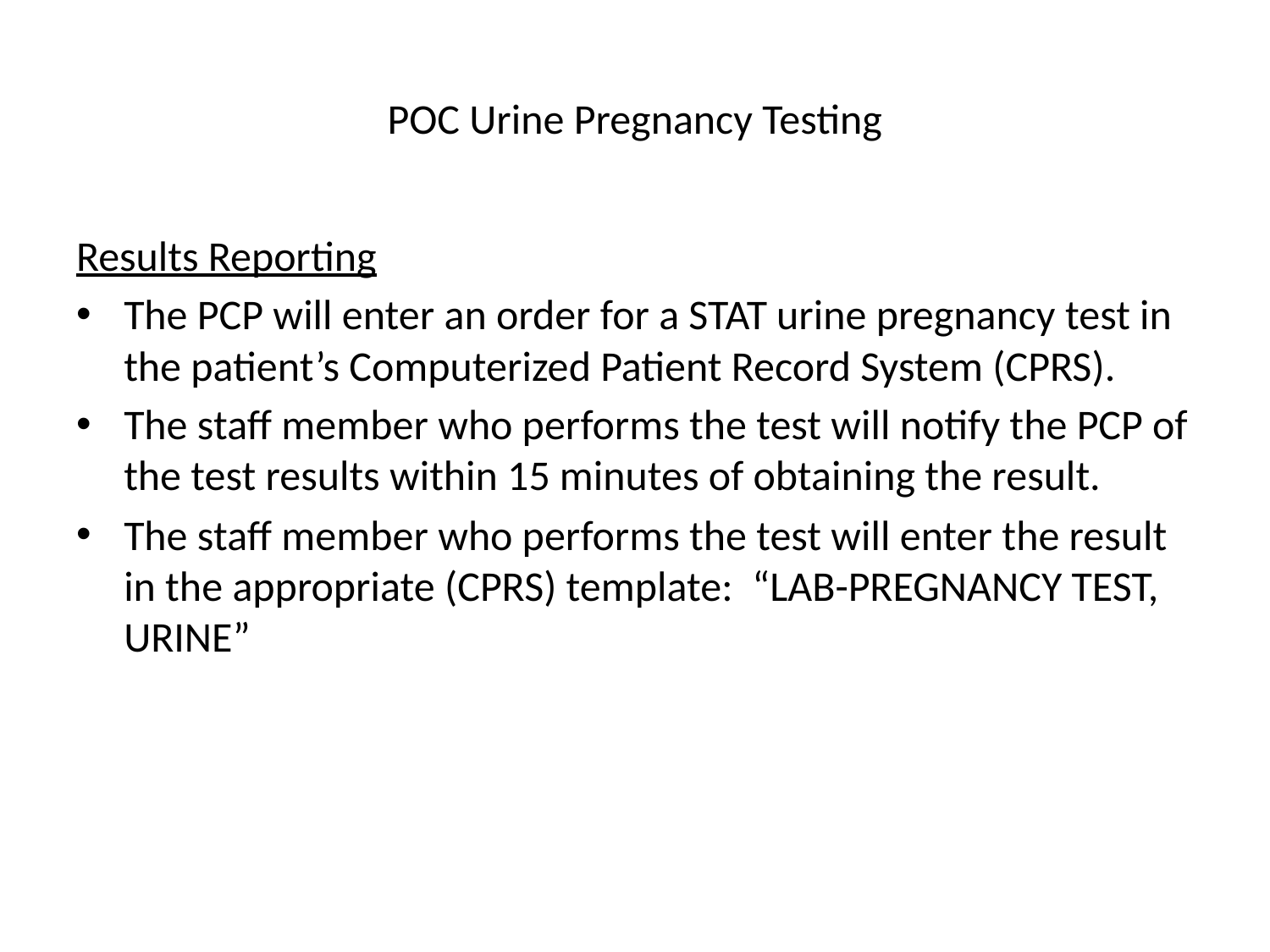

# POC Urine Pregnancy Testing
Results Reporting
The PCP will enter an order for a STAT urine pregnancy test in the patient’s Computerized Patient Record System (CPRS).
The staff member who performs the test will notify the PCP of the test results within 15 minutes of obtaining the result.
The staff member who performs the test will enter the result in the appropriate (CPRS) template:  “LAB-PREGNANCY TEST, URINE”